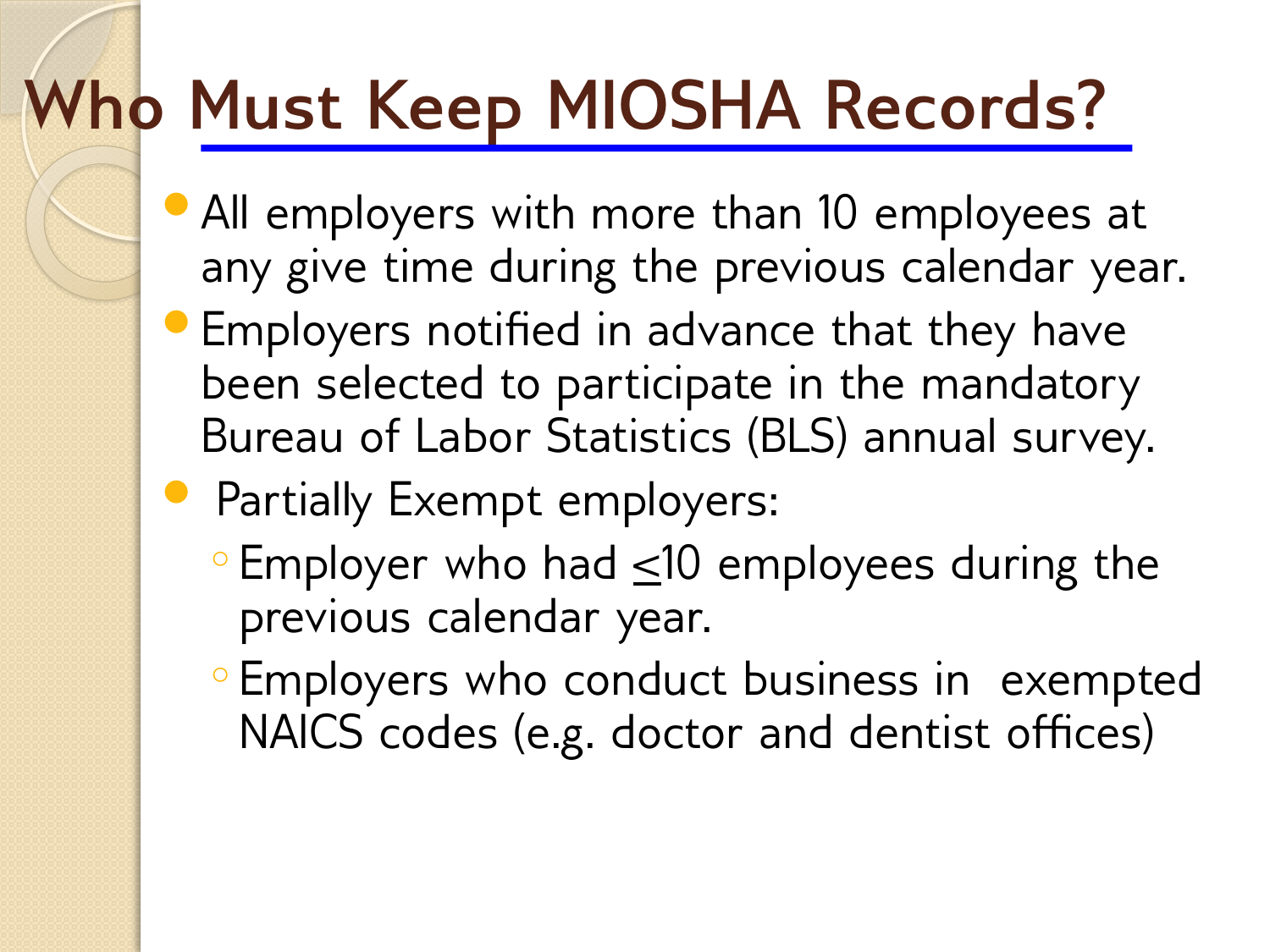

# Who Must Keep MIOSHA Records?

All employers with more than 10 employees at any give time during the previous calendar year.
Employers notified in advance that they have been selected to participate in the mandatory Bureau of Labor Statistics (BLS) annual survey.
 Partially Exempt employers:
Employer who had <10 employees during the previous calendar year.
Employers who conduct business in  exempted NAICS codes (e.g. doctor and dentist offices)